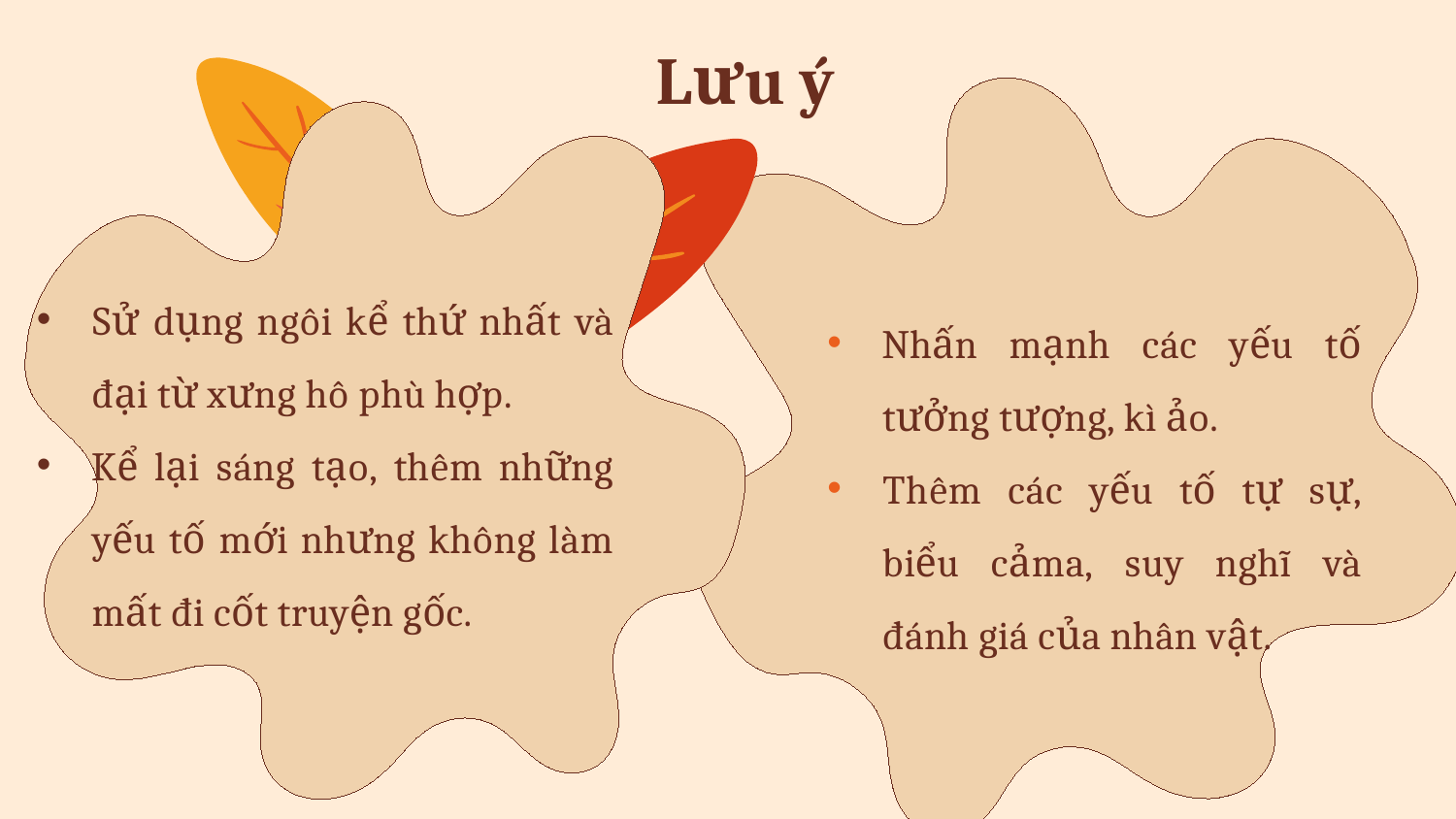

# Lưu ý

Sử dụng ngôi kể thứ nhất và đại từ xưng hô phù hợp.
Kể lại sáng tạo, thêm những yếu tố mới nhưng không làm mất đi cốt truyện gốc.
Nhấn mạnh các yếu tố tưởng tượng, kì ảo.
Thêm các yếu tố tự sự, biểu cảma, suy nghĩ và đánh giá của nhân vật.